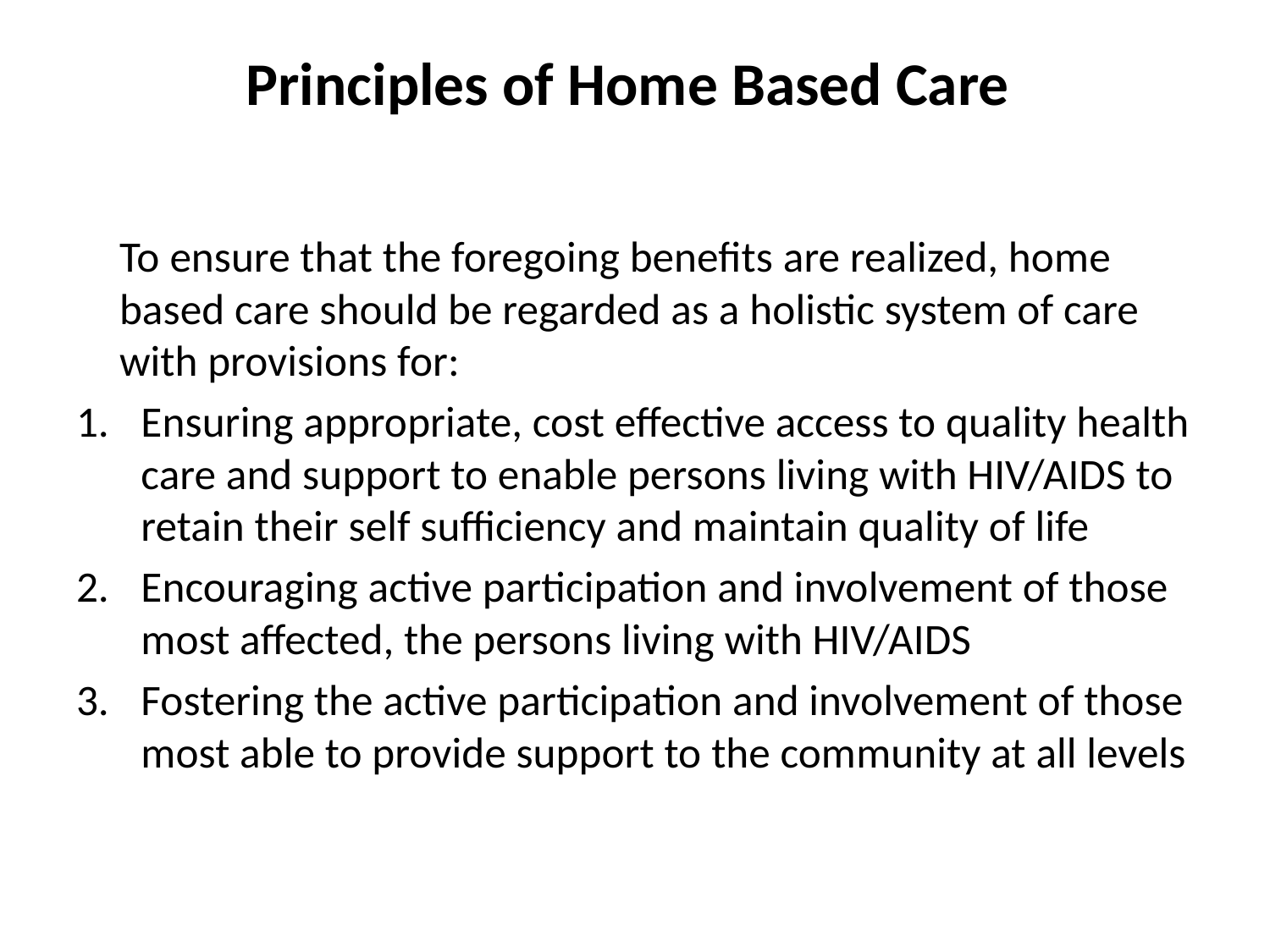

# Principles of Home Based Care
	To ensure that the foregoing benefits are realized, home based care should be regarded as a holistic system of care with provisions for:
Ensuring appropriate, cost effective access to quality health care and support to enable persons living with HIV/AIDS to retain their self sufficiency and maintain quality of life
Encouraging active participation and involvement of those most affected, the persons living with HIV/AIDS
Fostering the active participation and involvement of those most able to provide support to the community at all levels